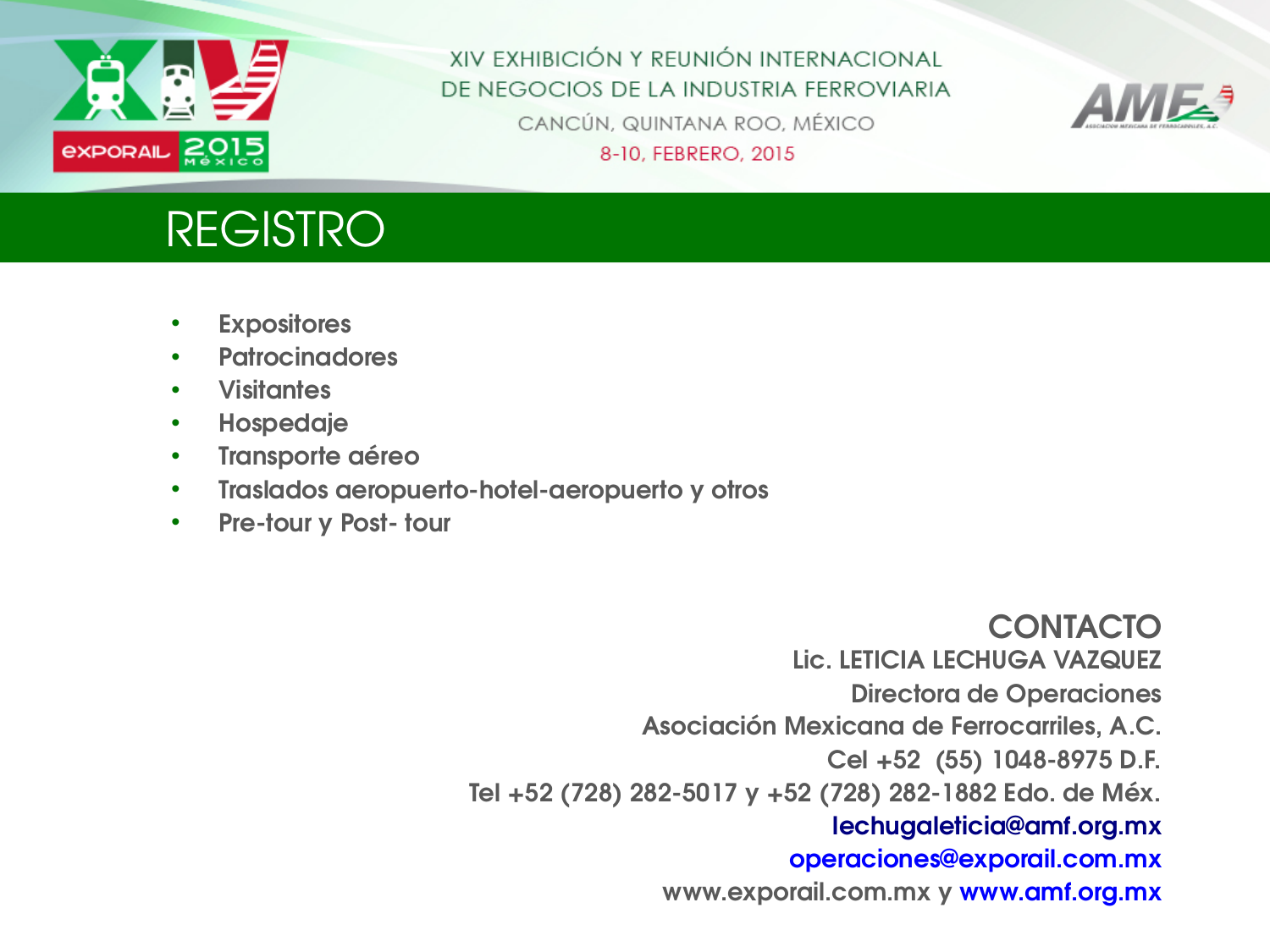

REGISTRO
Expositores
Patrocinadores
Visitantes
Hospedaje
Transporte aéreo
Traslados aeropuerto-hotel-aeropuerto y otros
Pre-tour y Post- tour

                                                      		                                     CONTACTO		                       Lic. LETICIA LECHUGA VAZQUEZ
Directora de Operaciones
Asociación Mexicana de Ferrocarriles, A.C.
Cel +52  (55) 1048-8975 D.F.
Tel +52 (728) 282-5017 y +52 (728) 282-1882 Edo. de Méx.
lechugaleticia@amf.org.mx
operaciones@exporail.com.mx
www.exporail.com.mx y www.amf.org.mx